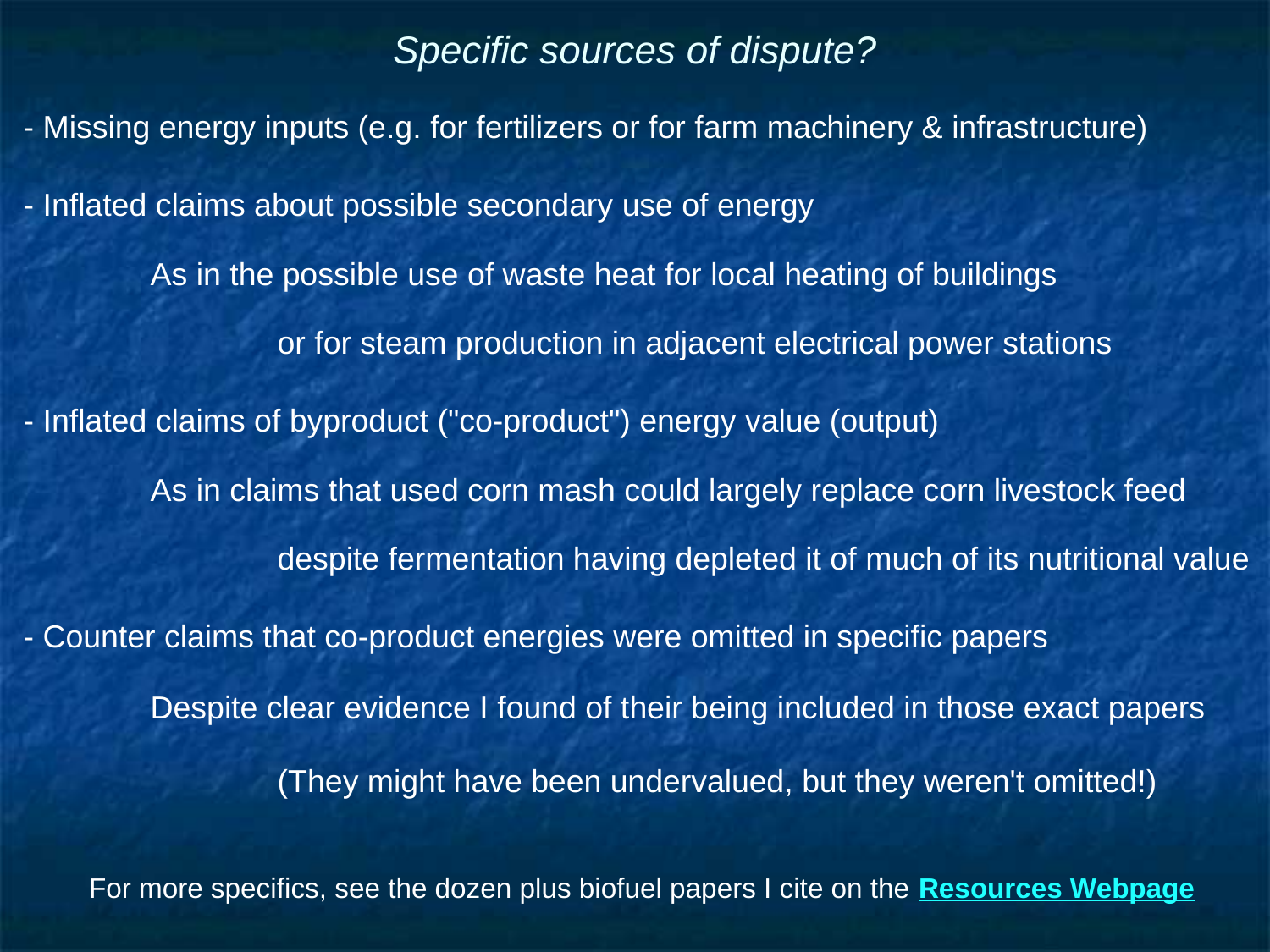

# Specific sources of dispute?
- Missing energy inputs (e.g. for fertilizers or for farm machinery & infrastructure)

- Inflated claims about possible secondary use of energy

	As in the possible use of waste heat for local heating of buildings

		or for steam production in adjacent electrical power stations

- Inflated claims of byproduct ("co-product") energy value (output)

	As in claims that used corn mash could largely replace corn livestock feed

		despite fermentation having depleted it of much of its nutritional value

- Counter claims that co-product energies were omitted in specific papers

	Despite clear evidence I found of their being included in those exact papers

		(They might have been undervalued, but they weren't omitted!)

For more specifics, see the dozen plus biofuel papers I cite on the Resources Webpage